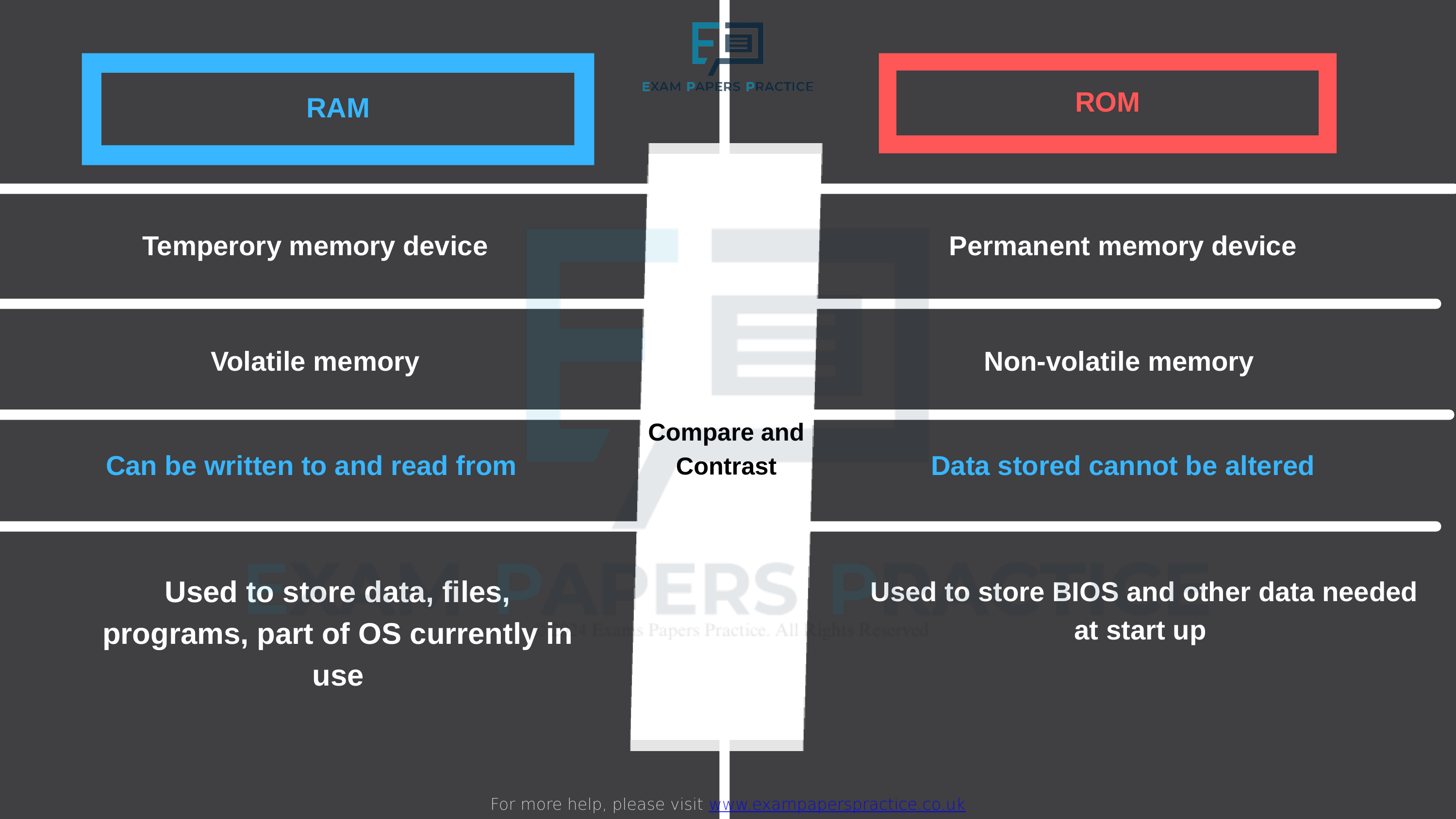

For more help, please visit www.exampaperspractice.co.uk

ROM
RAM

Temperory memory device
Permanent memory device

Volatile memory
Non-volatile memory

Compare and Contrast

Can be written to and read from
Data stored cannot be altered

Used to store data, files, programs, part of OS currently in use
Used to store BIOS and other data needed at start up